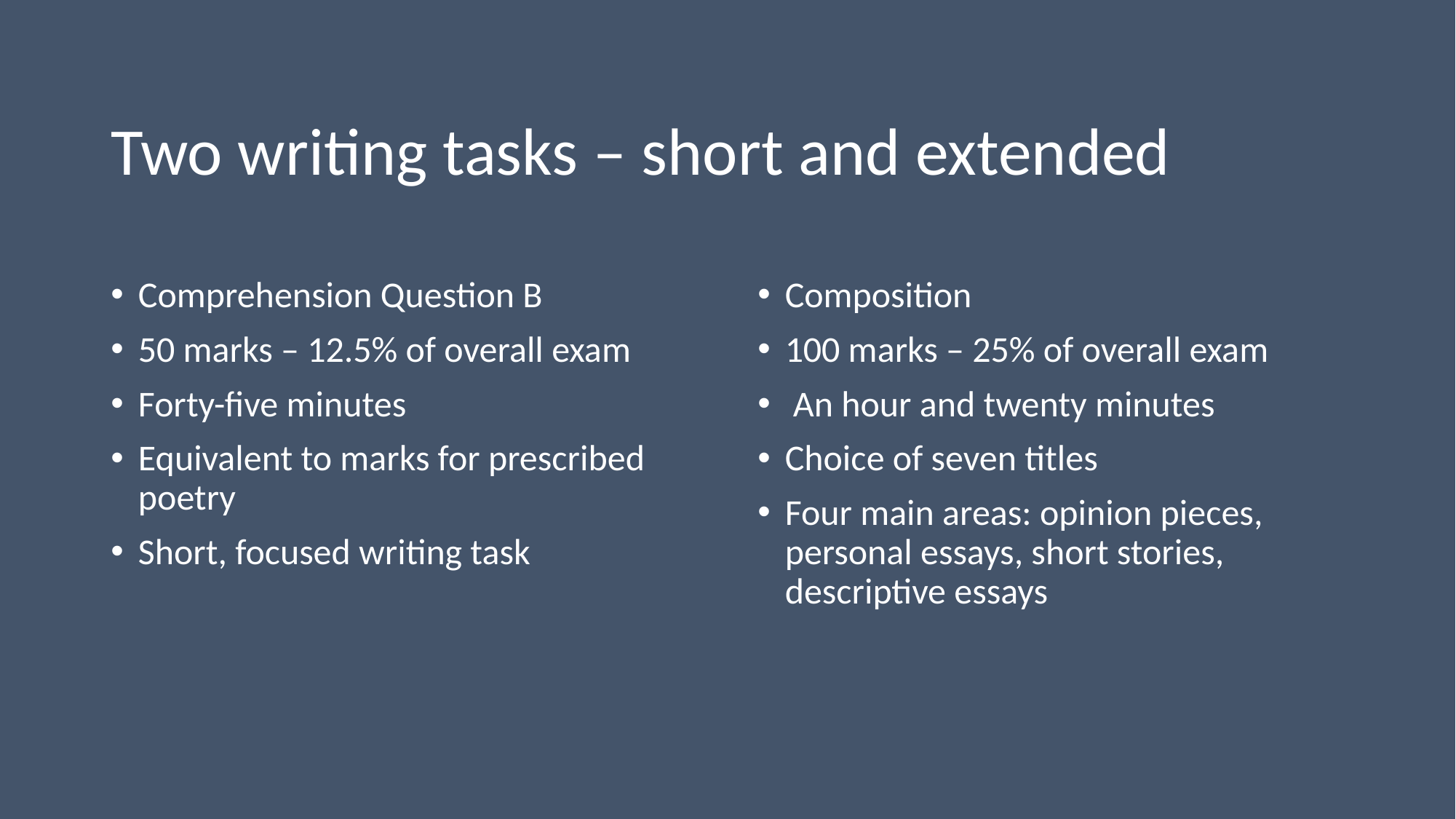

# Two writing tasks – short and extended
Comprehension Question B
50 marks – 12.5% of overall exam
Forty-five minutes
Equivalent to marks for prescribed poetry
Short, focused writing task

Composition
100 marks – 25% of overall exam
 An hour and twenty minutes
Choice of seven titles
Four main areas: opinion pieces, personal essays, short stories, descriptive essays